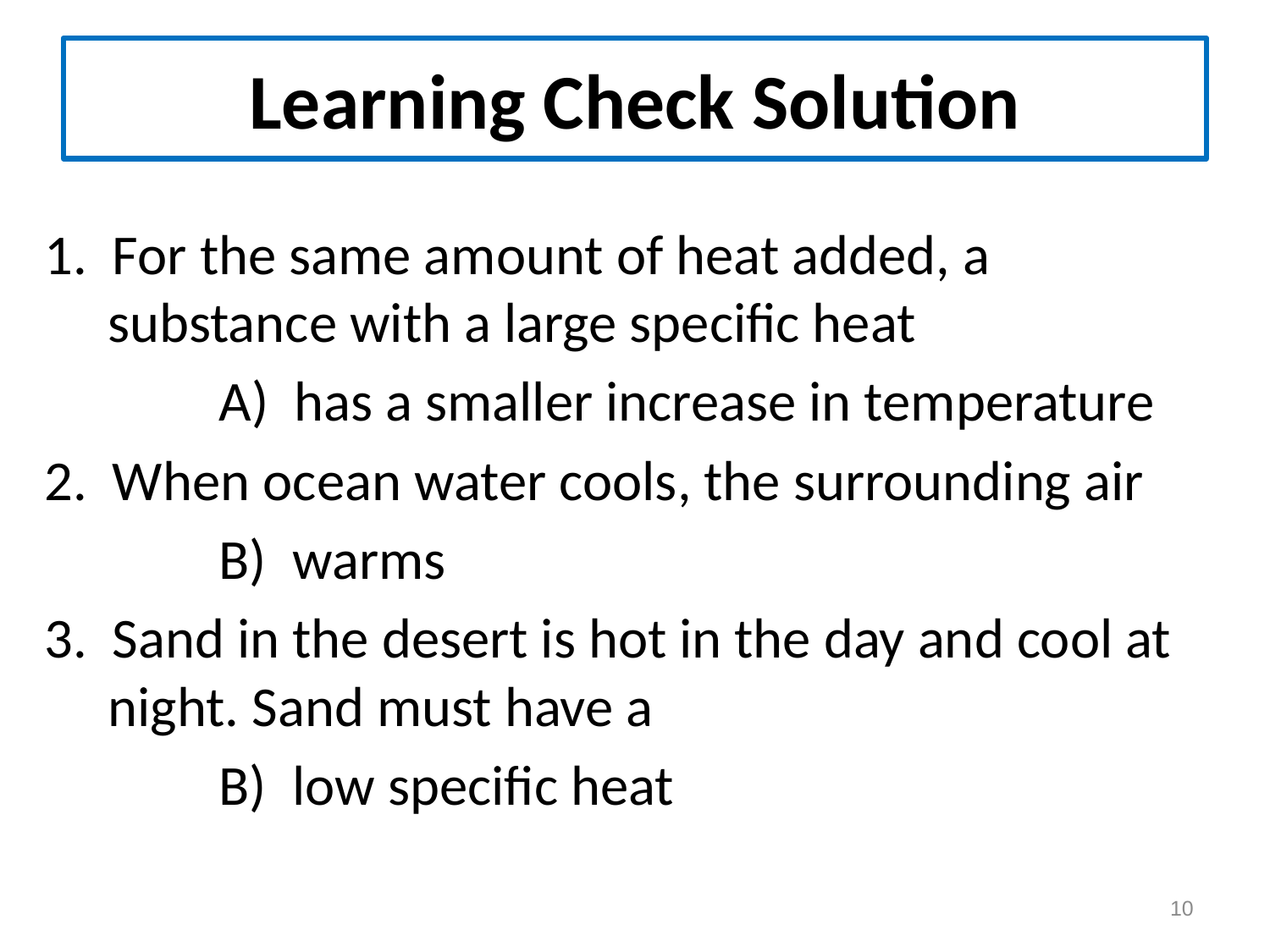

# Learning Check Solution
1.  For the same amount of heat added, a substance with a large specific heat
 	  	A)  has a smaller increase in temperature
2.  When ocean water cools, the surrounding air
	  	B)  warms
3.  Sand in the desert is hot in the day and cool at night. Sand must have a
	  	B)  low specific heat
10